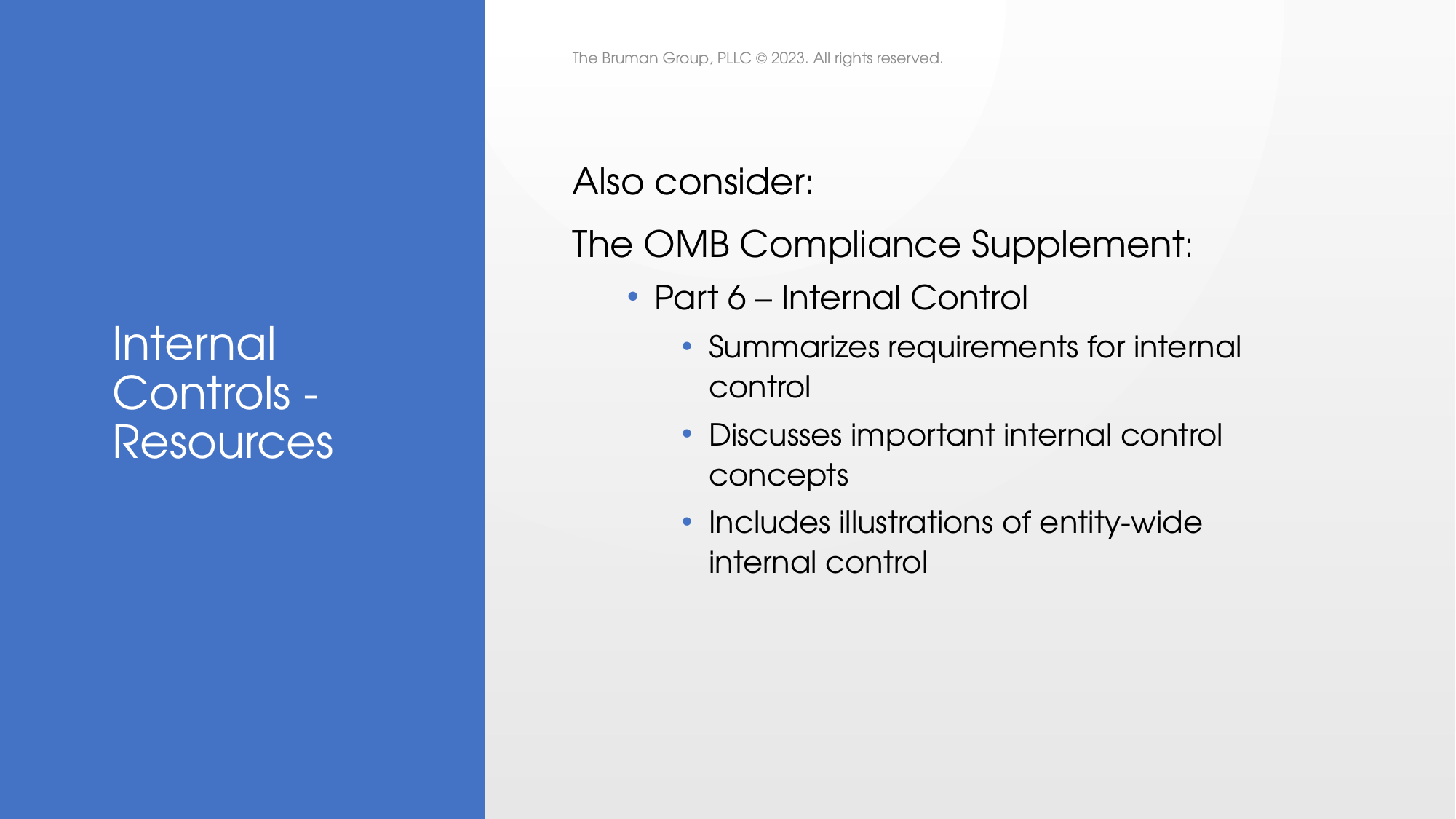

The Bruman Group, PLLC © 2023. All rights reserved.

# Internal Controls - Resources
Also consider:
The OMB Compliance Supplement:
Part 6 – Internal Control
Summarizes requirements for internal control
Discusses important internal control concepts
Includes illustrations of entity-wide internal control